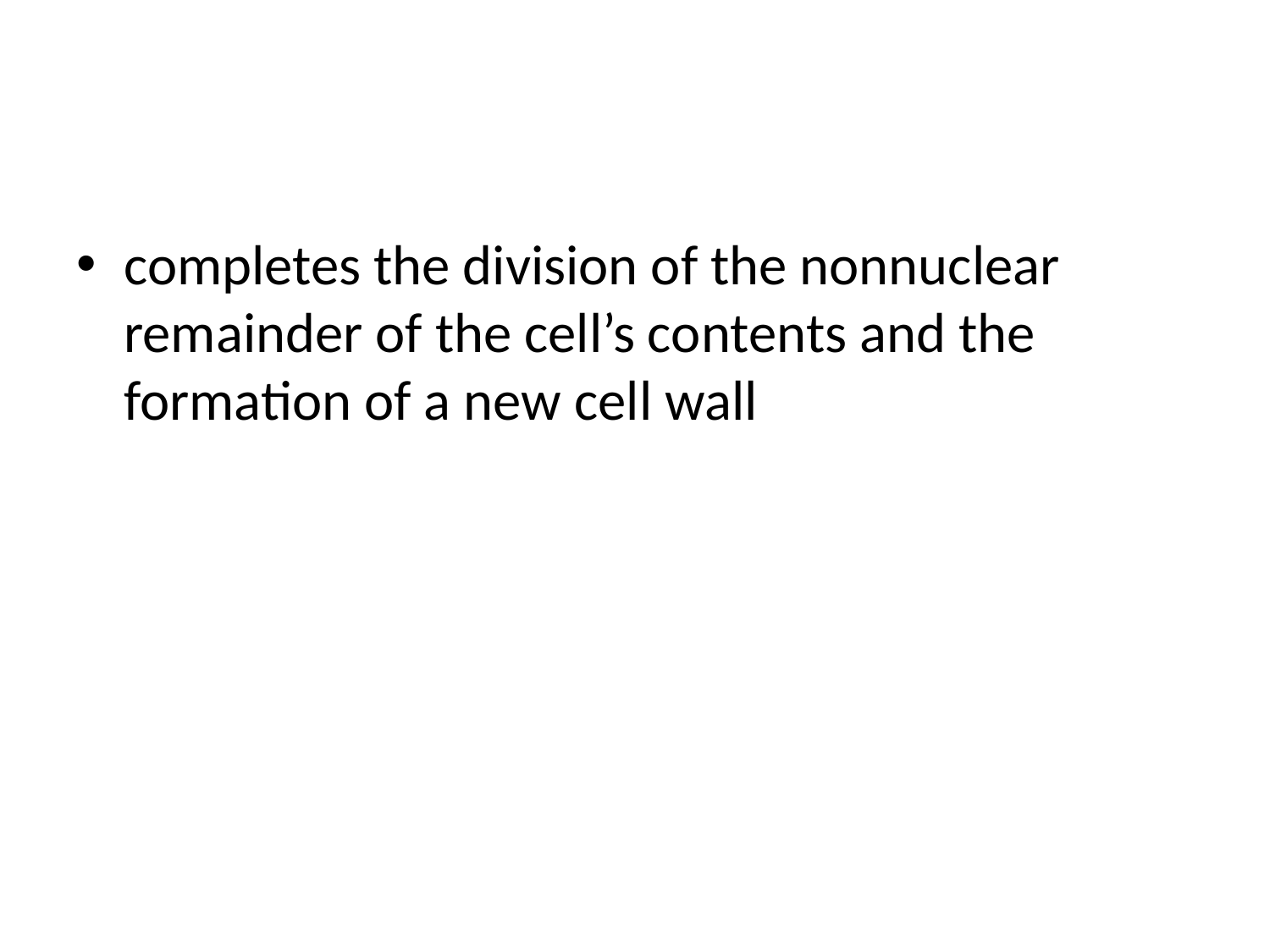

#
completes the division of the nonnuclear remainder of the cell’s contents and the formation of a new cell wall